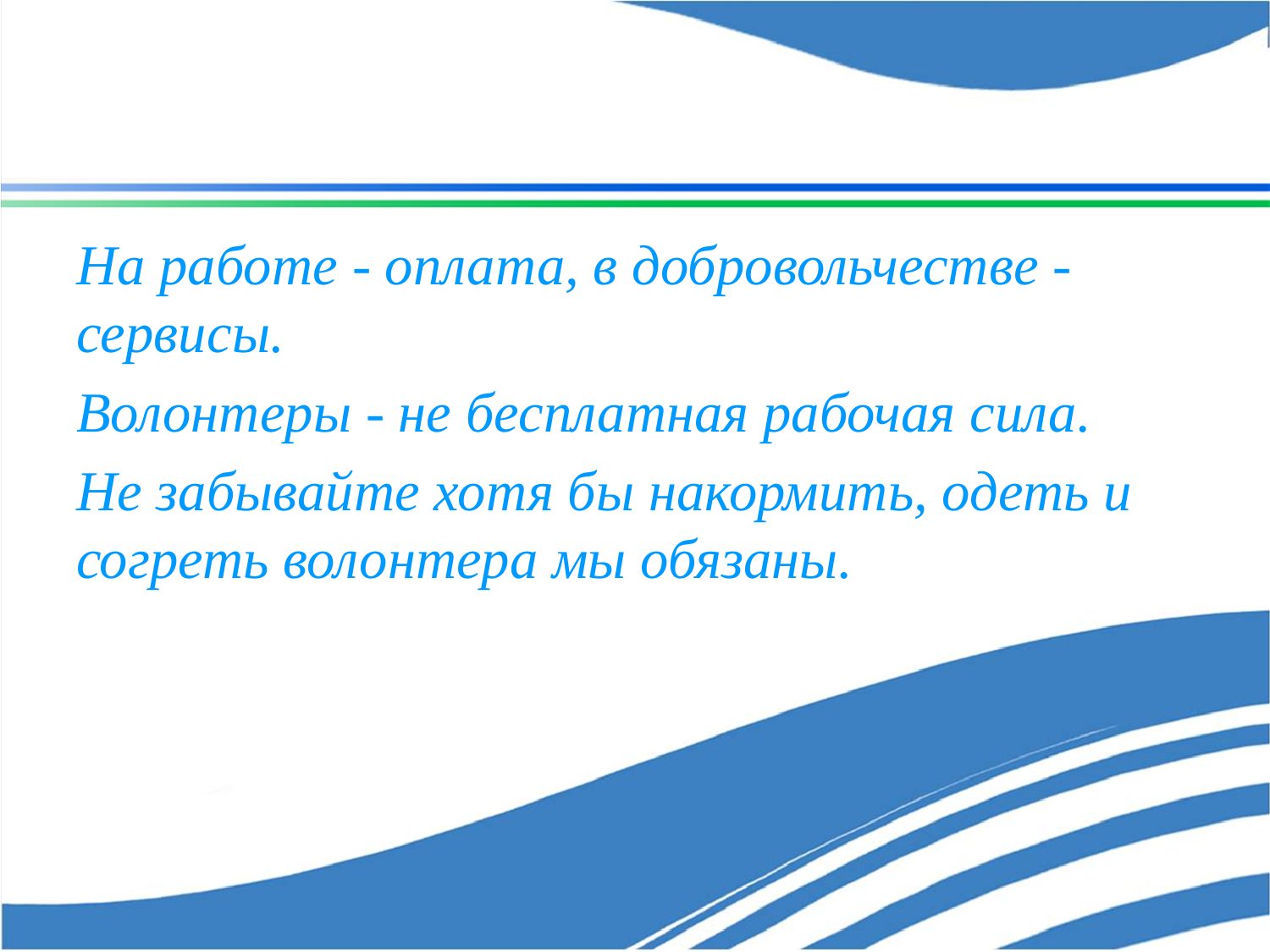

#
На работе - оплата, в добровольчестве - сервисы.
Волонтеры - не бесплатная рабочая сила.
Не забывайте хотя бы накормить, одеть и согреть волонтера мы обязаны.